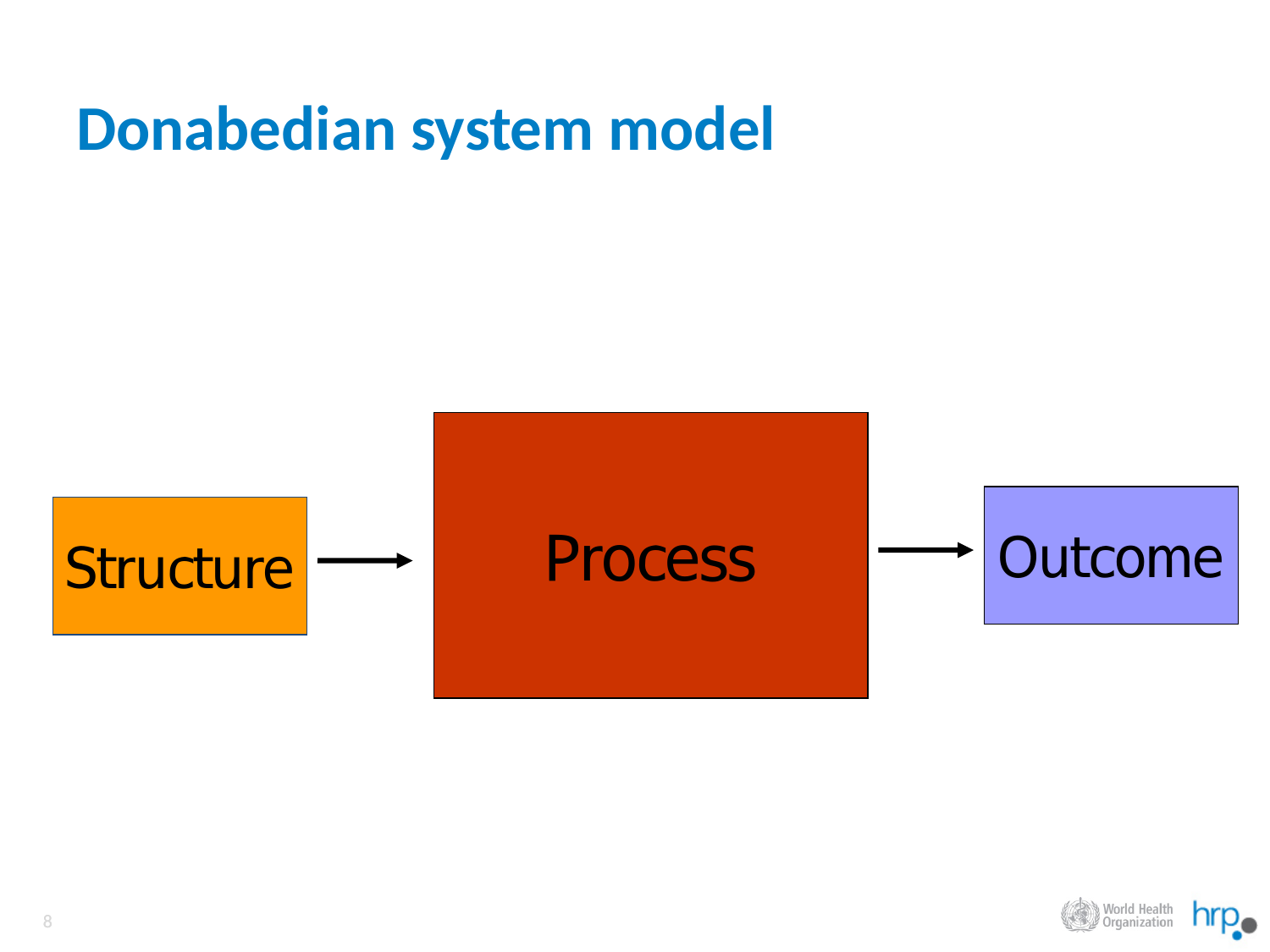

# Donabedian system model
Process
Outcome
Structure